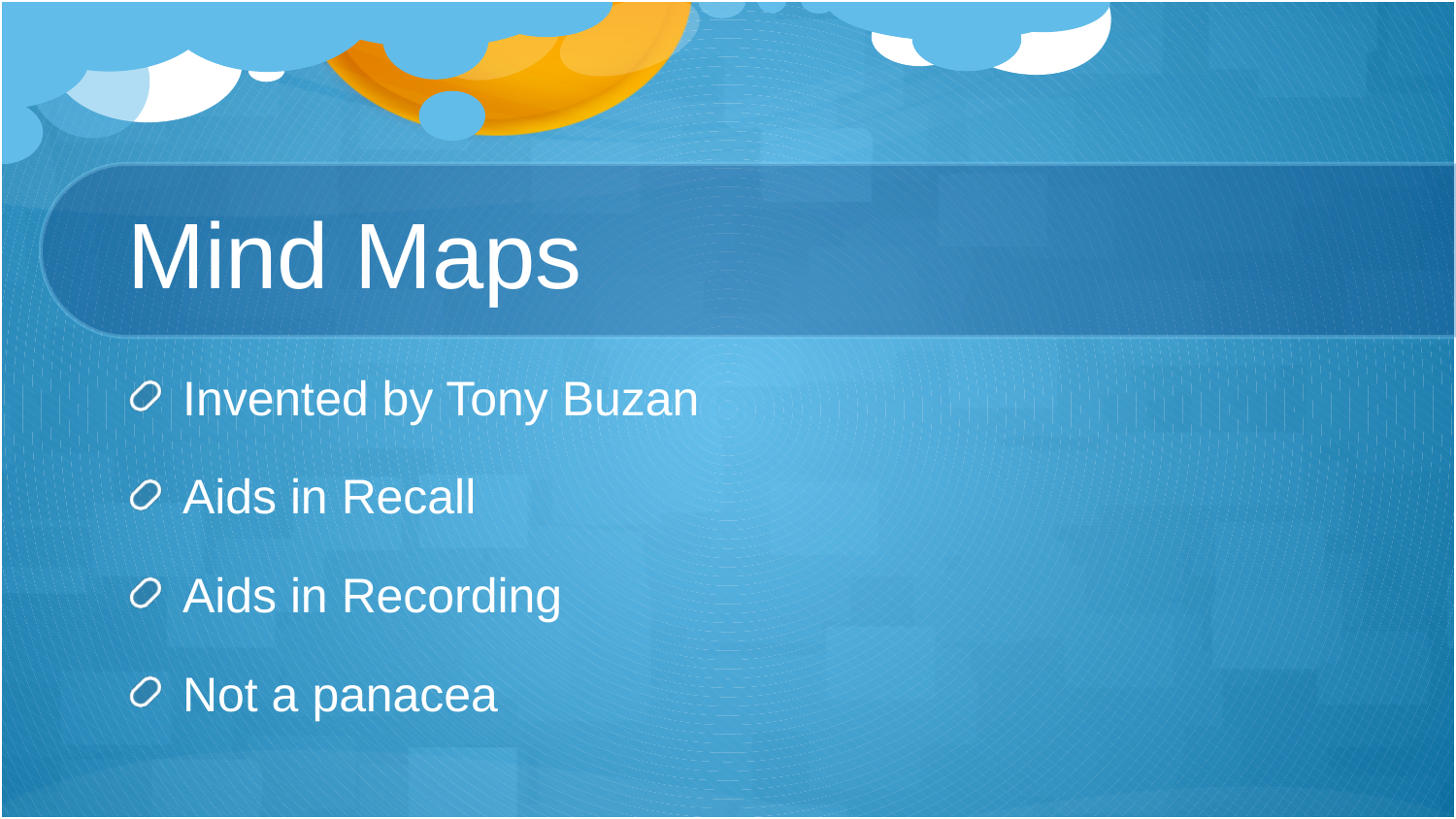

# Mind Maps
Invented by Tony Buzan
Aids in Recall
Aids in Recording
Not a panacea